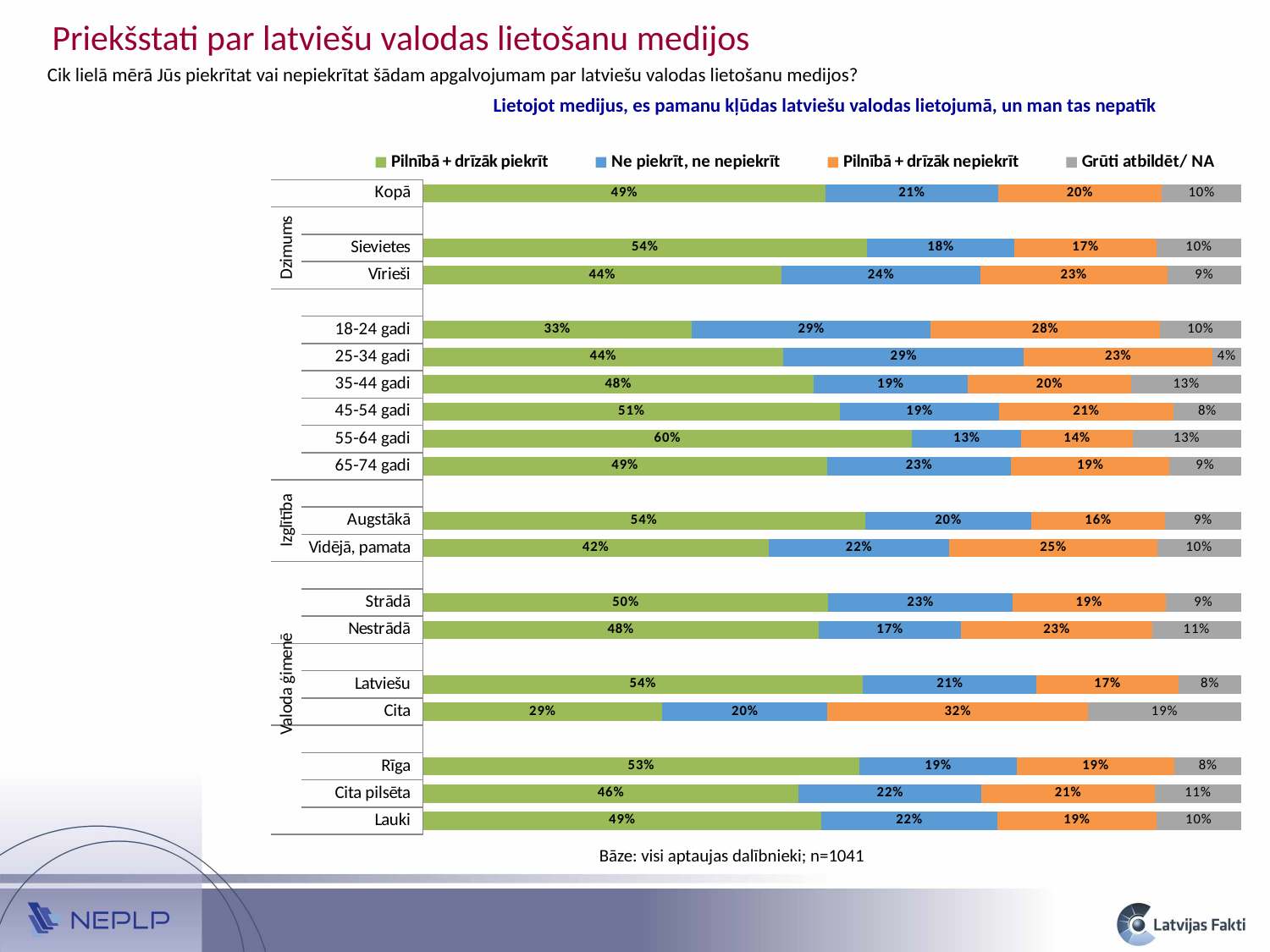

Priekšstati par latviešu valodas lietošanu medijos
Cik lielā mērā Jūs piekrītat vai nepiekrītat šādam apgalvojumam par latviešu valodas lietošanu medijos?
Lietojot medijus, es pamanu kļūdas latviešu valodas lietojumā, un man tas nepatīk

### Chart

| Category | Pilnībā + drīzāk piekrīt | Ne piekrīt, ne nepiekrīt | Pilnībā + drīzāk nepiekrīt | Grūti atbildēt/ NA |
|---|---|---|---|---|
| Lauki | 0.4867419599085159 | 0.21511439861893866 | 0.19439353060456738 | 0.1037501108679768 |
| Cita pilsēta | 0.4591433791695206 | 0.22323114411160325 | 0.21210742071791674 | 0.10551805600095907 |
| Rīga | 0.5334919070238362 | 0.19191861484020534 | 0.1933678513139256 | 0.08122162682203488 |
|  | None | None | None | None |
| Cita | 0.2924676233222926 | 0.2018461310874918 | 0.3189496430385106 | 0.18673660255170496 |
| Latviešu | 0.5376544256385605 | 0.2124824251520433 | 0.17317823476140748 | 0.07668491444798663 |
|  | None | None | None | None |
| Nestrādā | 0.48348324777659546 | 0.17421476669172292 | 0.2335043103808926 | 0.10879767515079031 |
| Strādā | 0.49553734734021376 | 0.22500858281101024 | 0.1869812117397142 | 0.09247285810905831 |
|  | None | None | None | None |
| Vidējā, pamata | 0.42237272780064716 | 0.22097075031661131 | 0.2538713510726098 | 0.10278517081013144 |
| Augstākā | 0.5403912995371376 | 0.20325741083954352 | 0.16313194543313214 | 0.09321934419018511 |
|  | None | None | None | None |
| 65-74 gadi | 0.49371334470784806 | 0.2251481997870698 | 0.19319293104386975 | 0.0879455244612127 |
| 55-64 gadi | 0.5979320092708662 | 0.13352652067852183 | 0.13565535044107396 | 0.1328861196095378 |
| 45-54 gadi | 0.5098548757776973 | 0.19404992276346703 | 0.21312828800119943 | 0.08296691345763482 |
| 35-44 gadi | 0.4775733632354579 | 0.1879932885107989 | 0.20044685014988844 | 0.13398649810385665 |
| 25-34 gadi | 0.4402540712087101 | 0.2942542827817101 | 0.23005580128539213 | 0.035435844724187586 |
| 18-24 gadi | 0.32829997173021724 | 0.292368927532976 | 0.2798617594803493 | 0.09946934125645698 |
|  | None | None | None | None |
| Vīrieši | 0.43823254913792864 | 0.24273722433287864 | 0.22865514265277292 | 0.09037508387641893 |
| Sievietes | 0.5425503013992565 | 0.18031455014090192 | 0.17367018734038234 | 0.1034649611194585 |
|  | None | None | None | None |
| Kopā | 0.4920956936042233 | 0.210506070525499 | 0.20026436038165166 | 0.09713387548862357 |
Bāze: visi aptaujas dalībnieki; n=1041